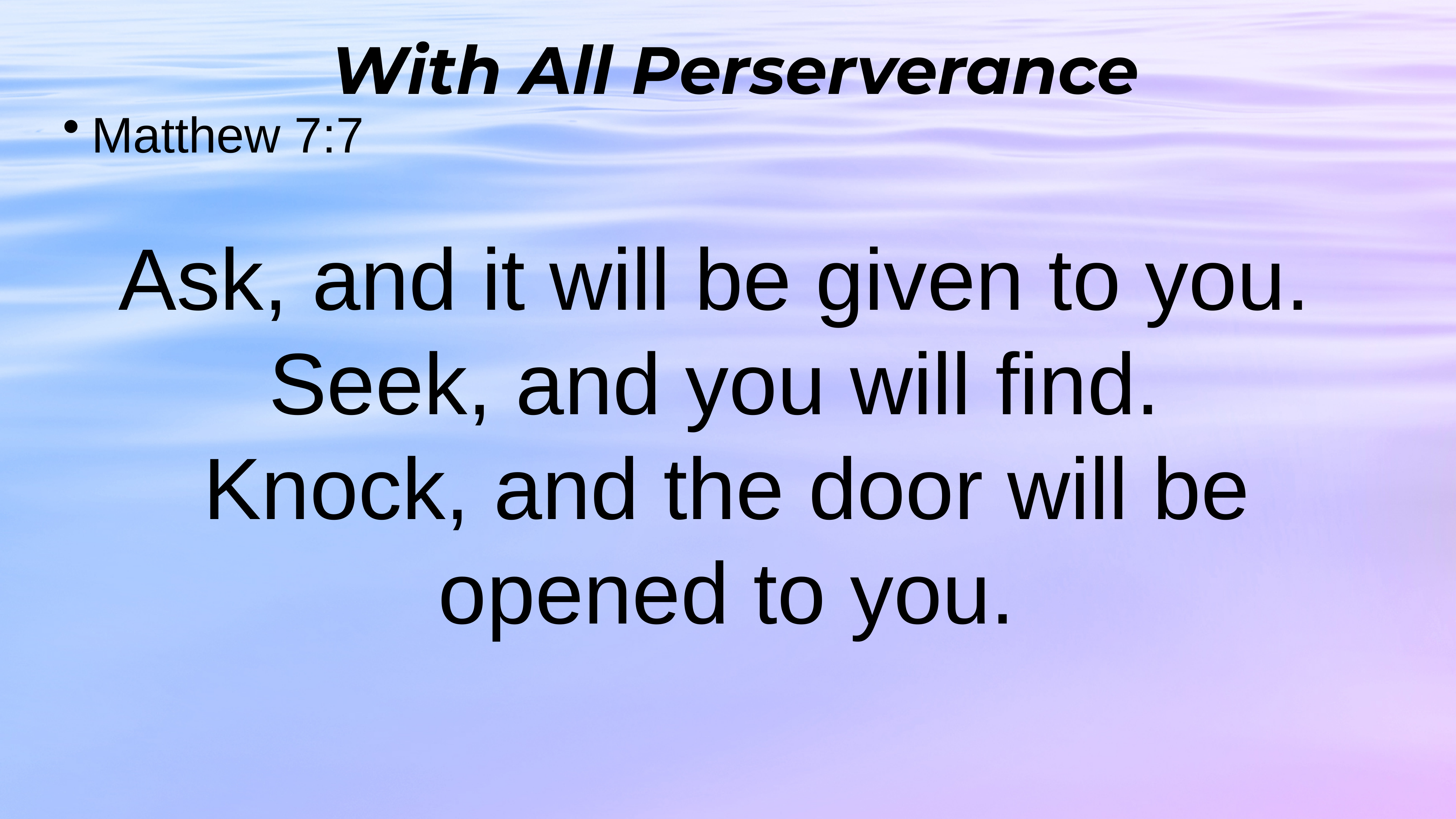

With All Perserverance
Matthew 7:7

Ask, and it will be given to you. 
Seek, and you will find.
Knock, and the door will be opened to you.